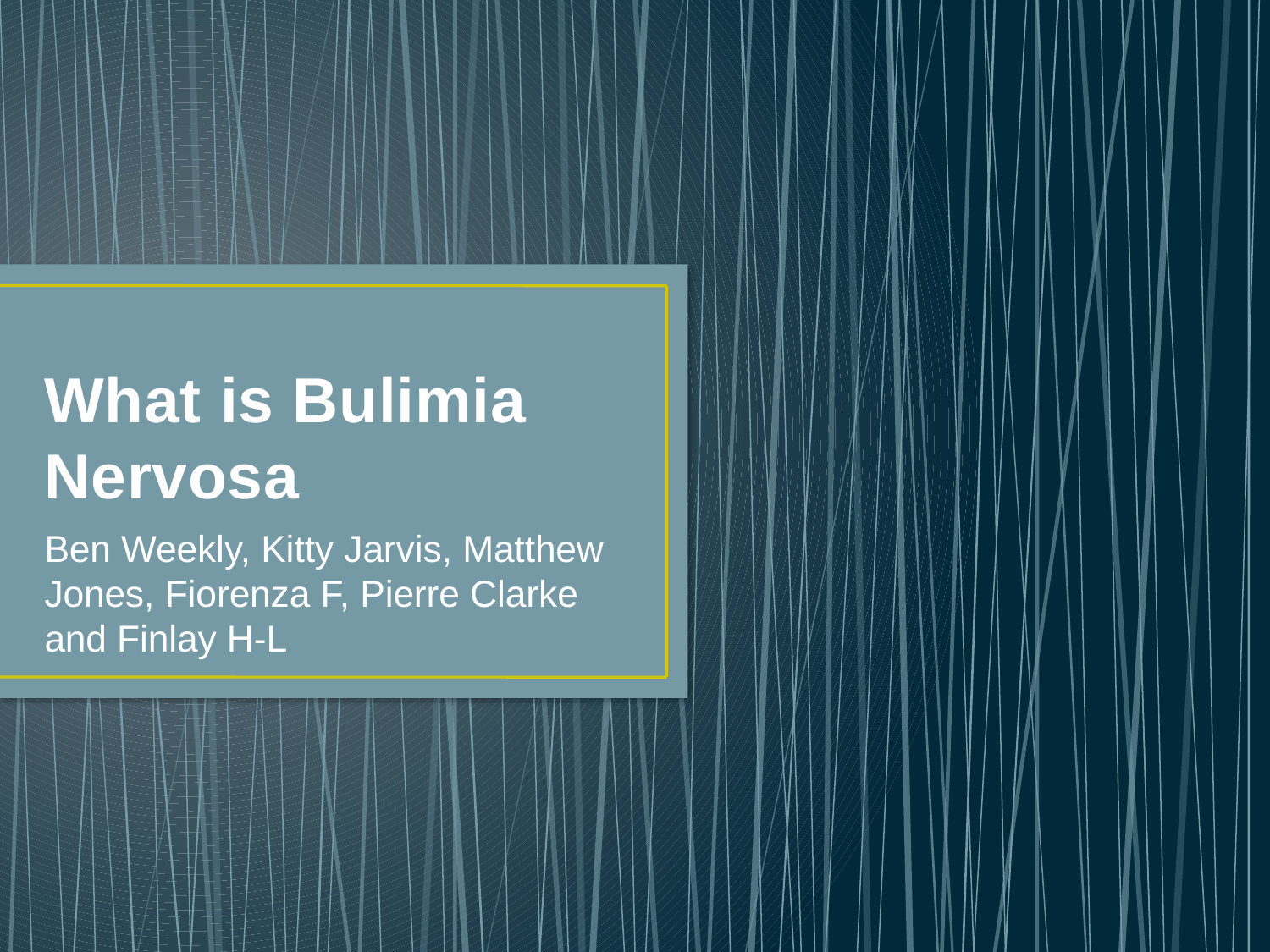

# What is Bulimia Nervosa
Ben Weekly, Kitty Jarvis, Matthew Jones, Fiorenza F, Pierre Clarke and Finlay H-L